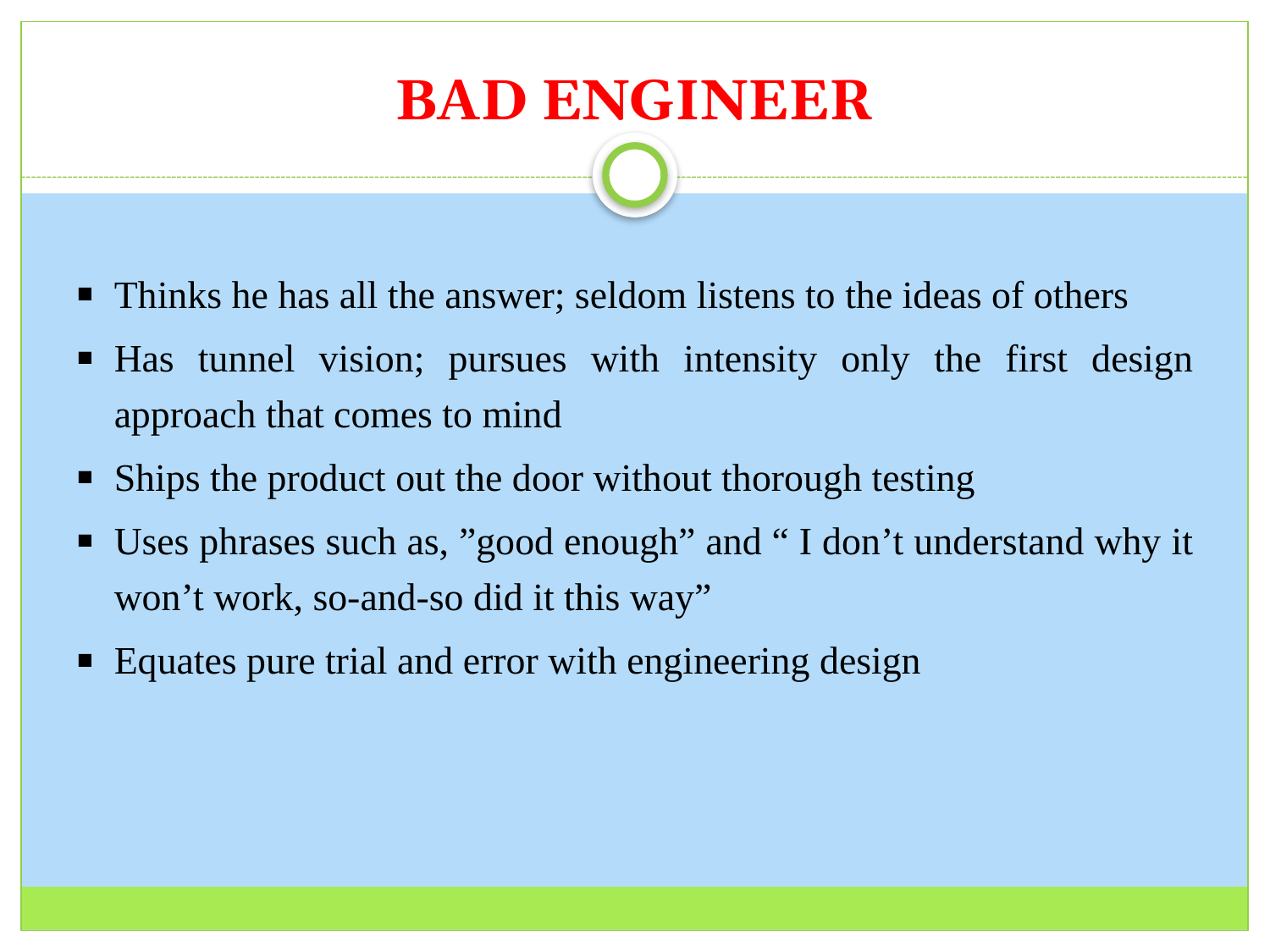

# BAD ENGINEER
32
Thinks he has all the answer; seldom listens to the ideas of others
Has tunnel vision; pursues with intensity only the first design approach that comes to mind
Ships the product out the door without thorough testing
Uses phrases such as, ”good enough” and “ I don’t understand why it won’t work, so-and-so did it this way”
Equates pure trial and error with engineering design